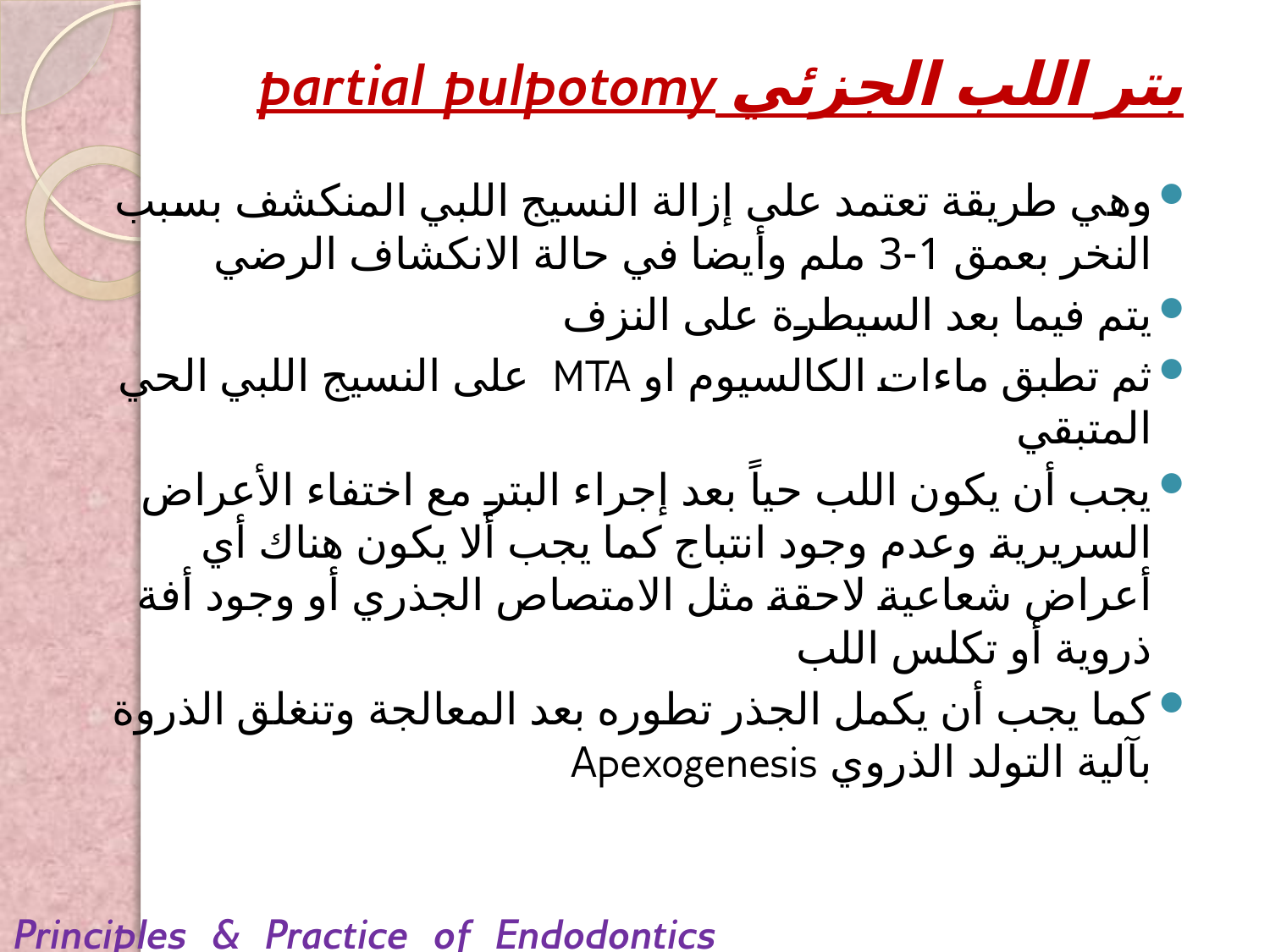

# بتر اللب الجزئي partial pulpotomy
وهي طريقة تعتمد على إزالة النسيج اللبي المنكشف بسبب النخر بعمق 1-3 ملم وأيضا في حالة الانكشاف الرضي
يتم فيما بعد السيطرة على النزف
ثم تطبق ماءات الكالسيوم او MTA  على النسيج اللبي الحي المتبقي
يجب أن يكون اللب حياً بعد إجراء البتر مع اختفاء الأعراض السريرية وعدم وجود انتباج كما يجب ألا يكون هناك أي أعراض شعاعية لاحقة مثل الامتصاص الجذري أو وجود أفة ذروية أو تكلس اللب
كما يجب أن يكمل الجذر تطوره بعد المعالجة وتنغلق الذروة بآلية التولد الذروي Apexogenesis

Principles  &  Practice  of  Endodontics